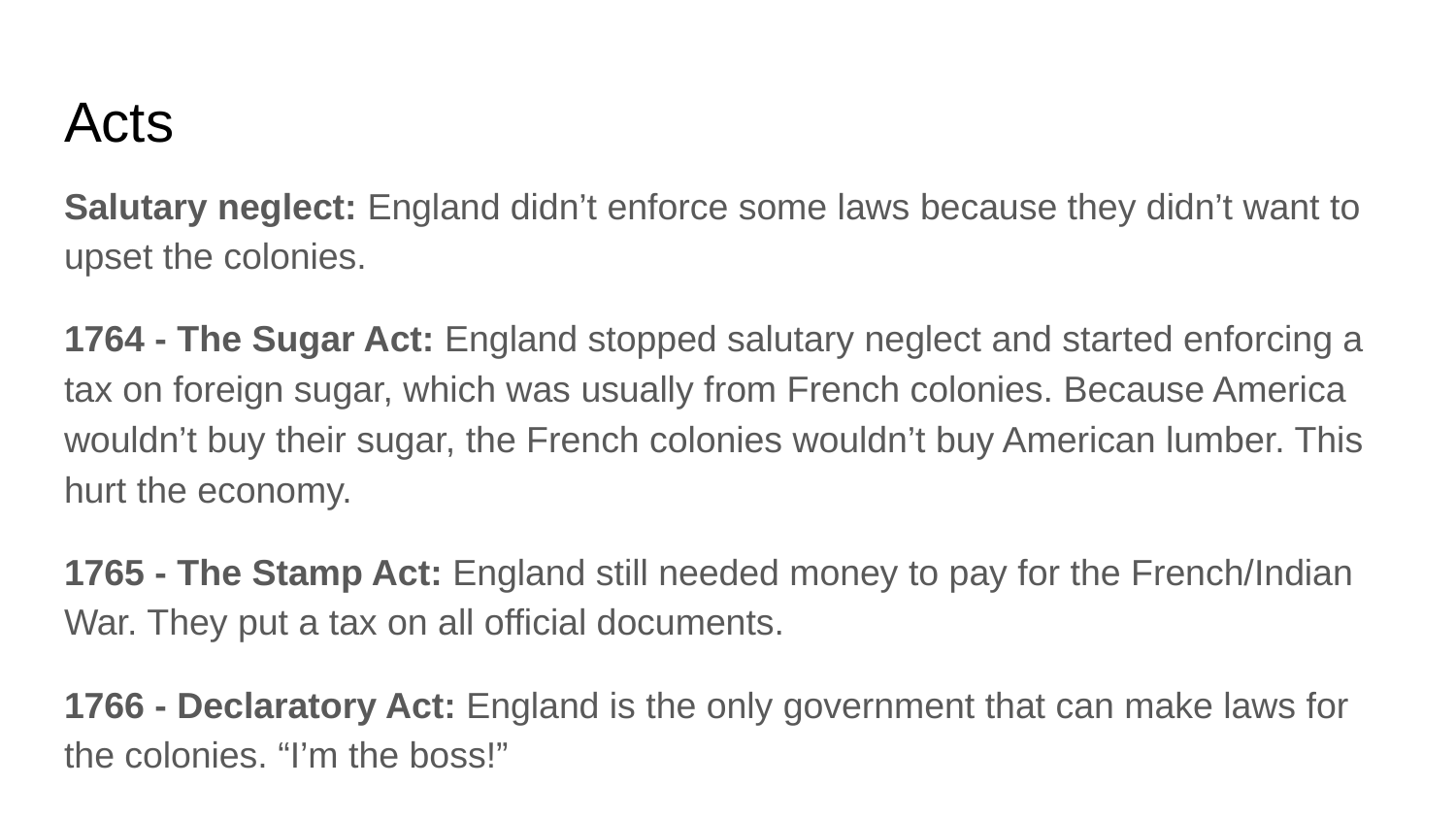

# Acts
Salutary neglect: England didn’t enforce some laws because they didn’t want to upset the colonies.
1764 - The Sugar Act: England stopped salutary neglect and started enforcing a tax on foreign sugar, which was usually from French colonies. Because America wouldn’t buy their sugar, the French colonies wouldn’t buy American lumber. This hurt the economy.
1765 - The Stamp Act: England still needed money to pay for the French/Indian War. They put a tax on all official documents.
1766 - Declaratory Act: England is the only government that can make laws for the colonies. “I’m the boss!”